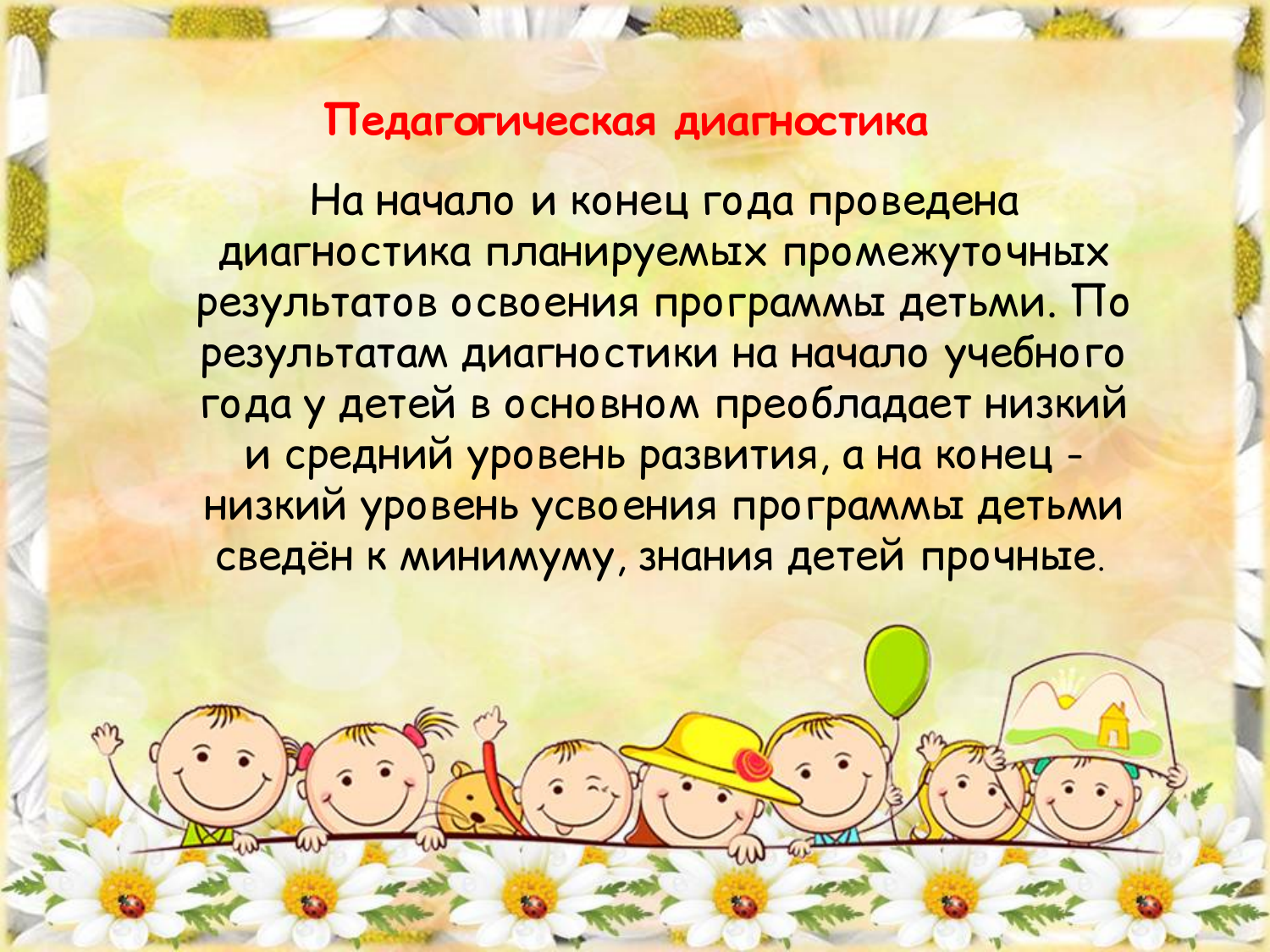

Педагогическая диагностика
На начало и конец года проведена диагностика планируемых промежуточных результатов освоения программы детьми. По результатам диагностики на начало учебного года у детей в основном преобладает низкий и средний уровень развития, а на конец - низкий уровень усвоения программы детьми сведён к минимуму, знания детей прочные.